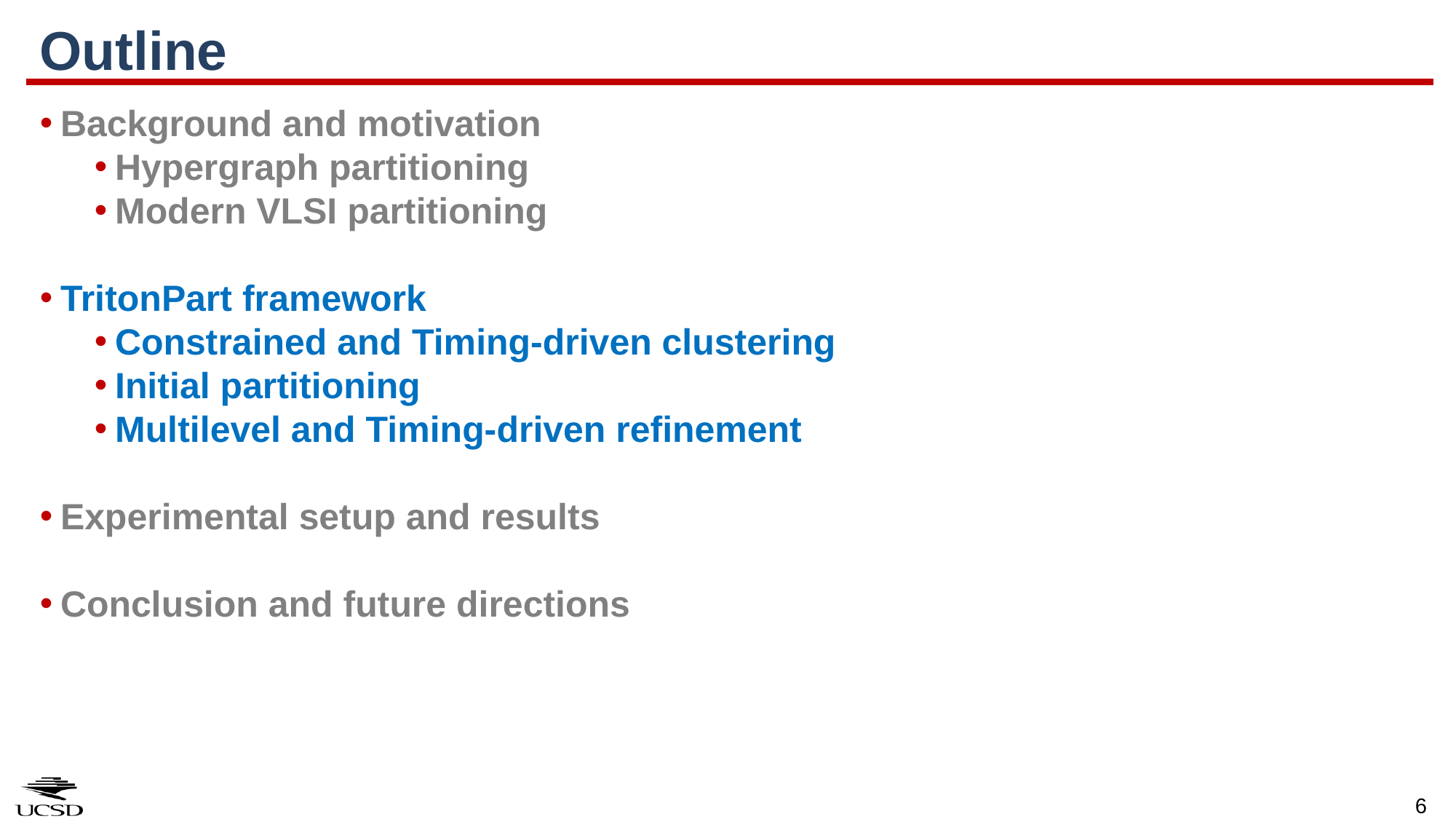

# Outline
Background and motivation
Hypergraph partitioning
Modern VLSI partitioning

TritonPart framework
Constrained and Timing-driven clustering
Initial partitioning
Multilevel and Timing-driven refinement

Experimental setup and results

Conclusion and future directions